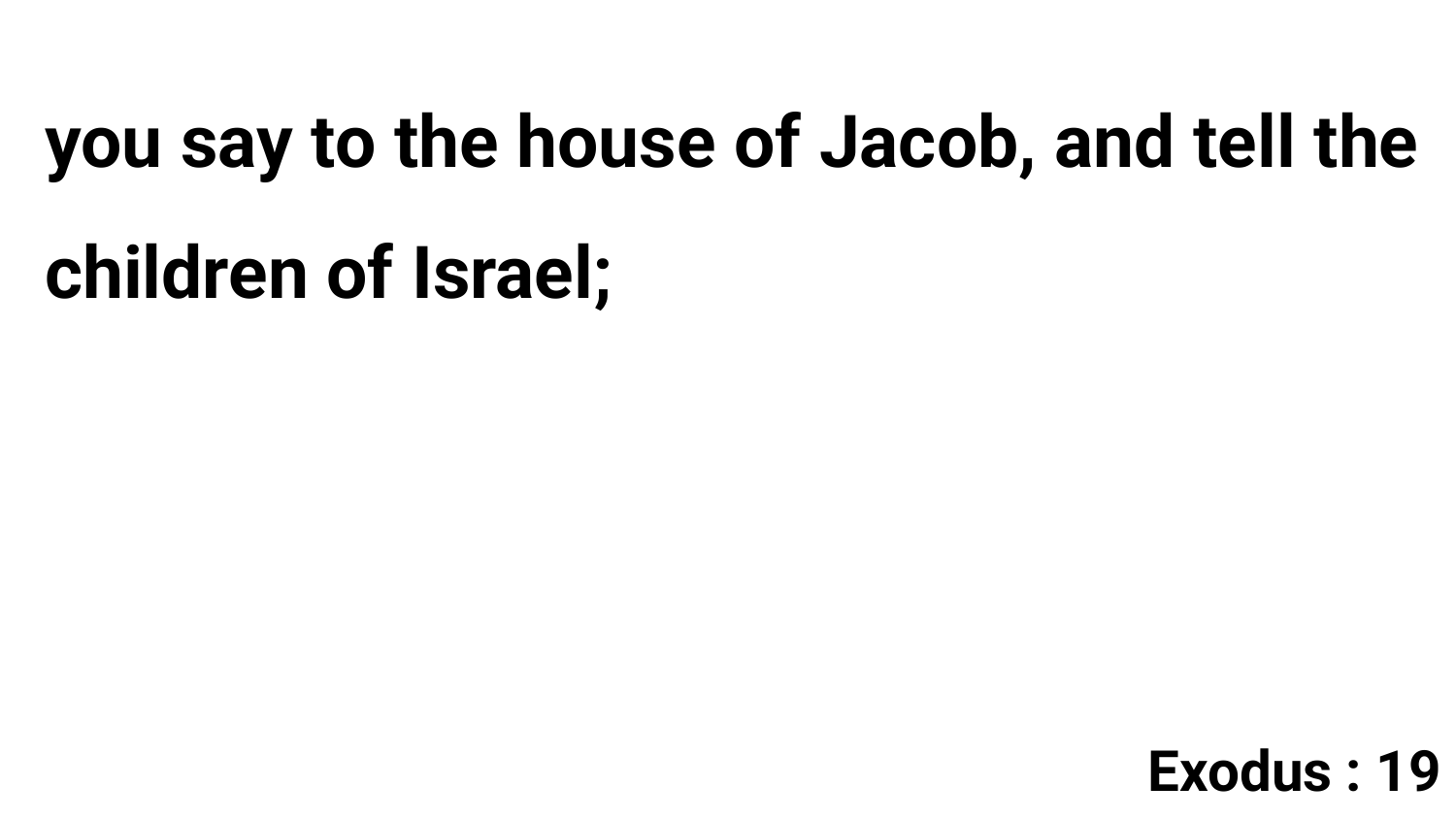

you say to the house of Jacob, and tell the children of Israel;
Exodus : 19